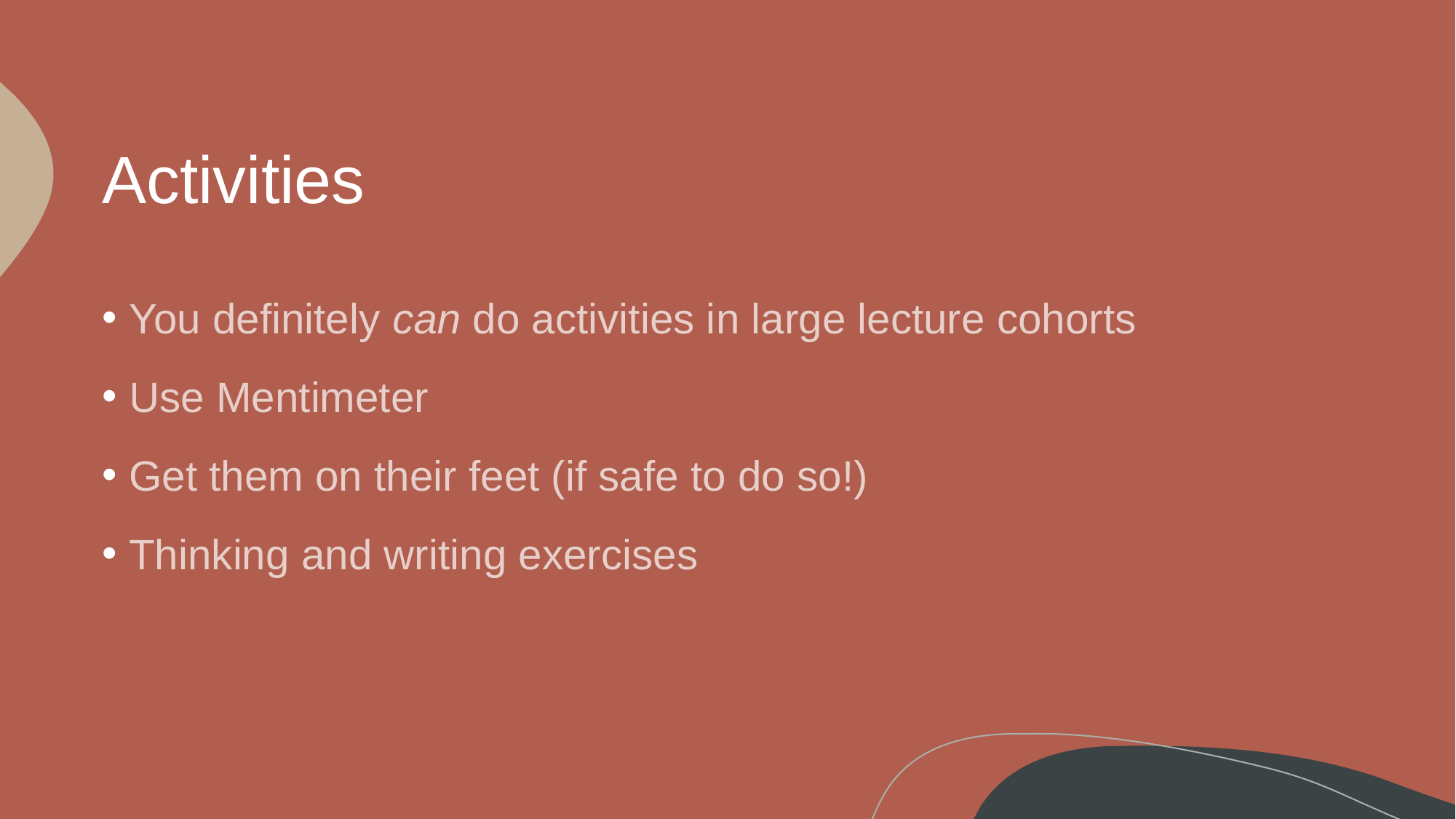

# Activities
You definitely can do activities in large lecture cohorts
Use Mentimeter
Get them on their feet (if safe to do so!)
Thinking and writing exercises